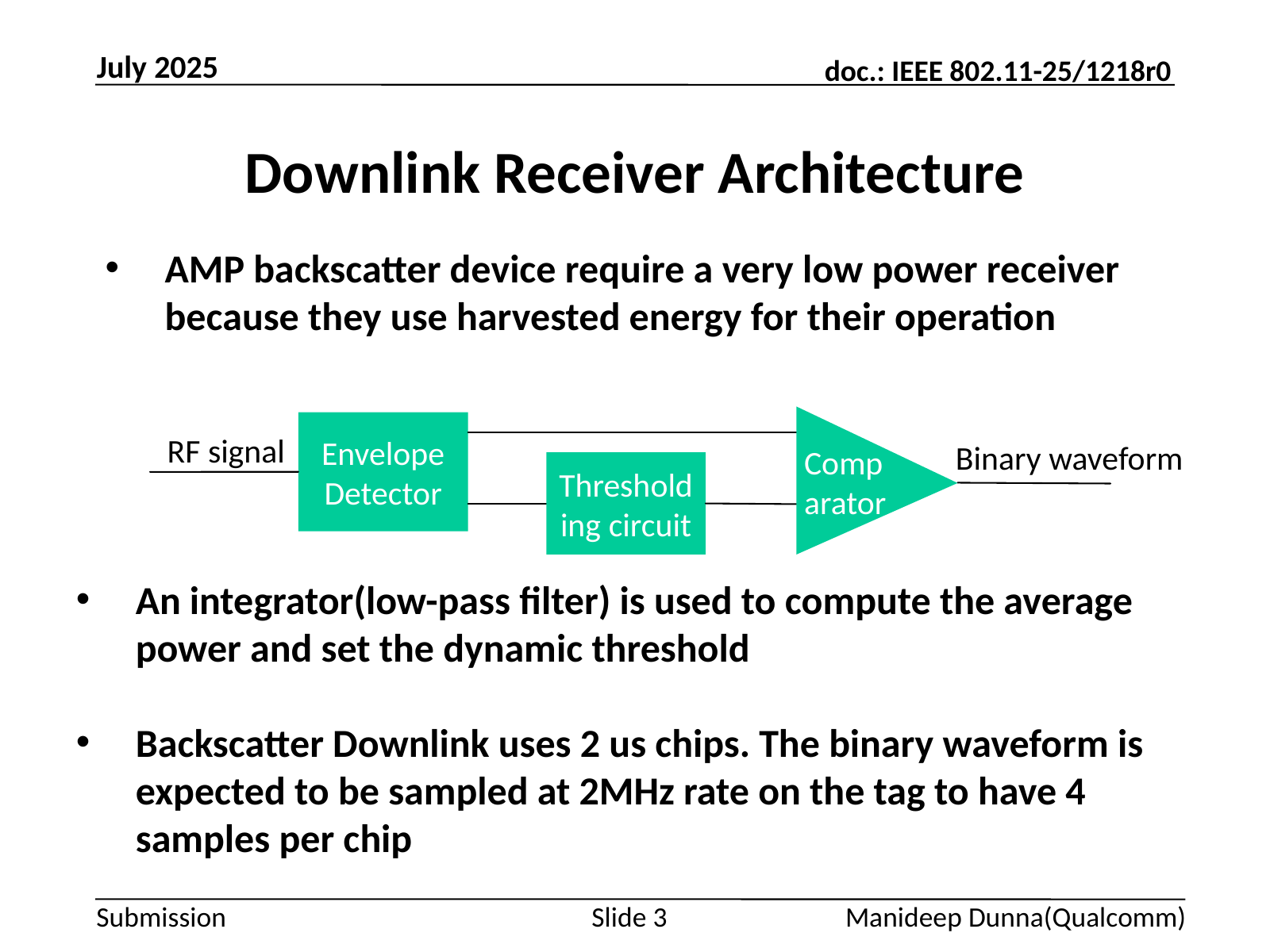

July 2025
# Downlink Receiver Architecture
AMP backscatter device require a very low power receiver because they use harvested energy for their operation

Comp
arator
Envelope Detector
RF signal
Binary waveform
Thresholding circuit
An integrator(low-pass filter) is used to compute the average power and set the dynamic threshold
Backscatter Downlink uses 2 us chips. The binary waveform is expected to be sampled at 2MHz rate on the tag to have 4 samples per chip
Slide 3
Manideep Dunna(Qualcomm)